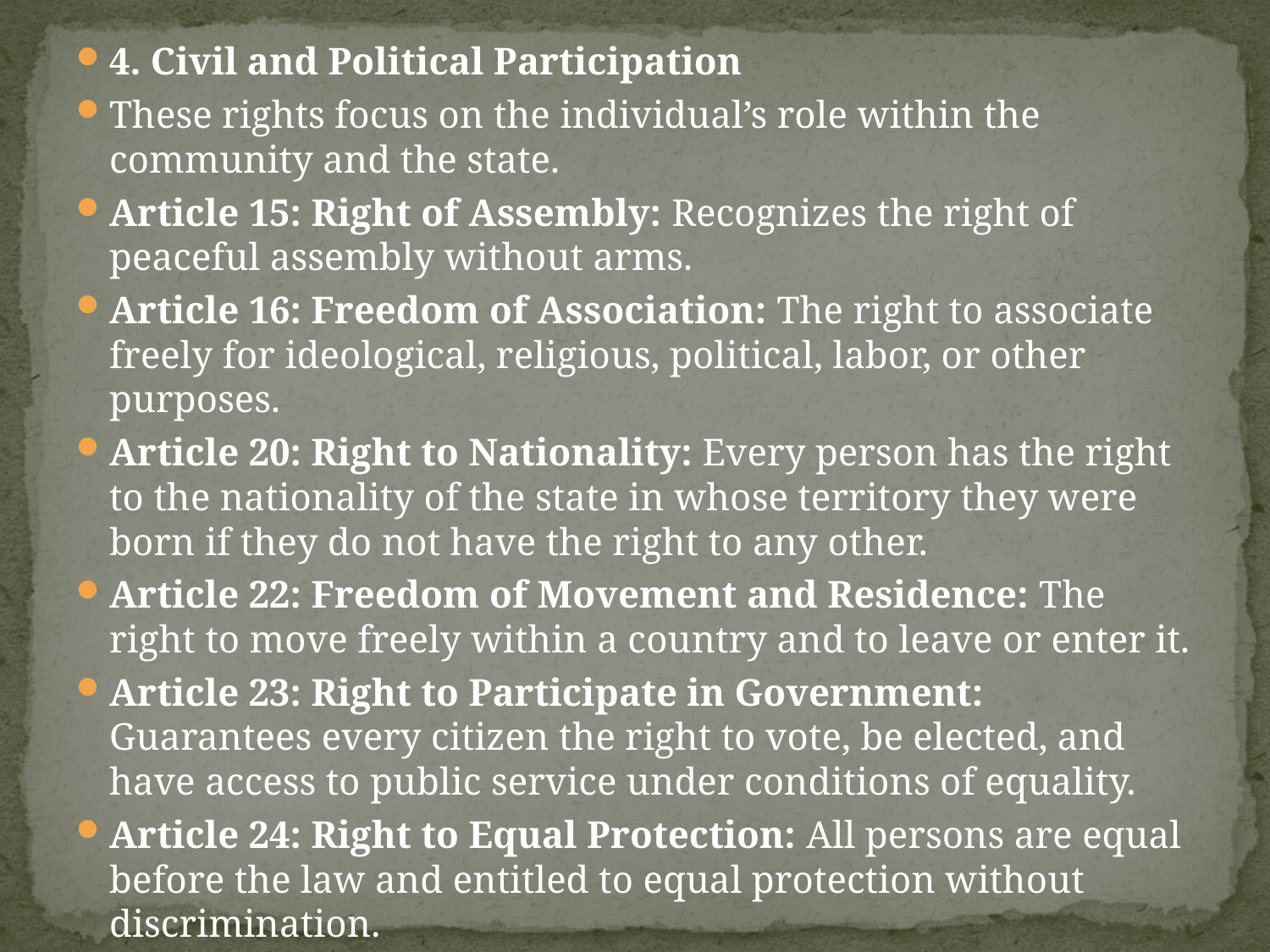

#
4. Civil and Political Participation
These rights focus on the individual’s role within the community and the state.
Article 15: Right of Assembly: Recognizes the right of peaceful assembly without arms.
Article 16: Freedom of Association: The right to associate freely for ideological, religious, political, labor, or other purposes.
Article 20: Right to Nationality: Every person has the right to the nationality of the state in whose territory they were born if they do not have the right to any other.
Article 22: Freedom of Movement and Residence: The right to move freely within a country and to leave or enter it.
Article 23: Right to Participate in Government: Guarantees every citizen the right to vote, be elected, and have access to public service under conditions of equality.
Article 24: Right to Equal Protection: All persons are equal before the law and entitled to equal protection without discrimination.